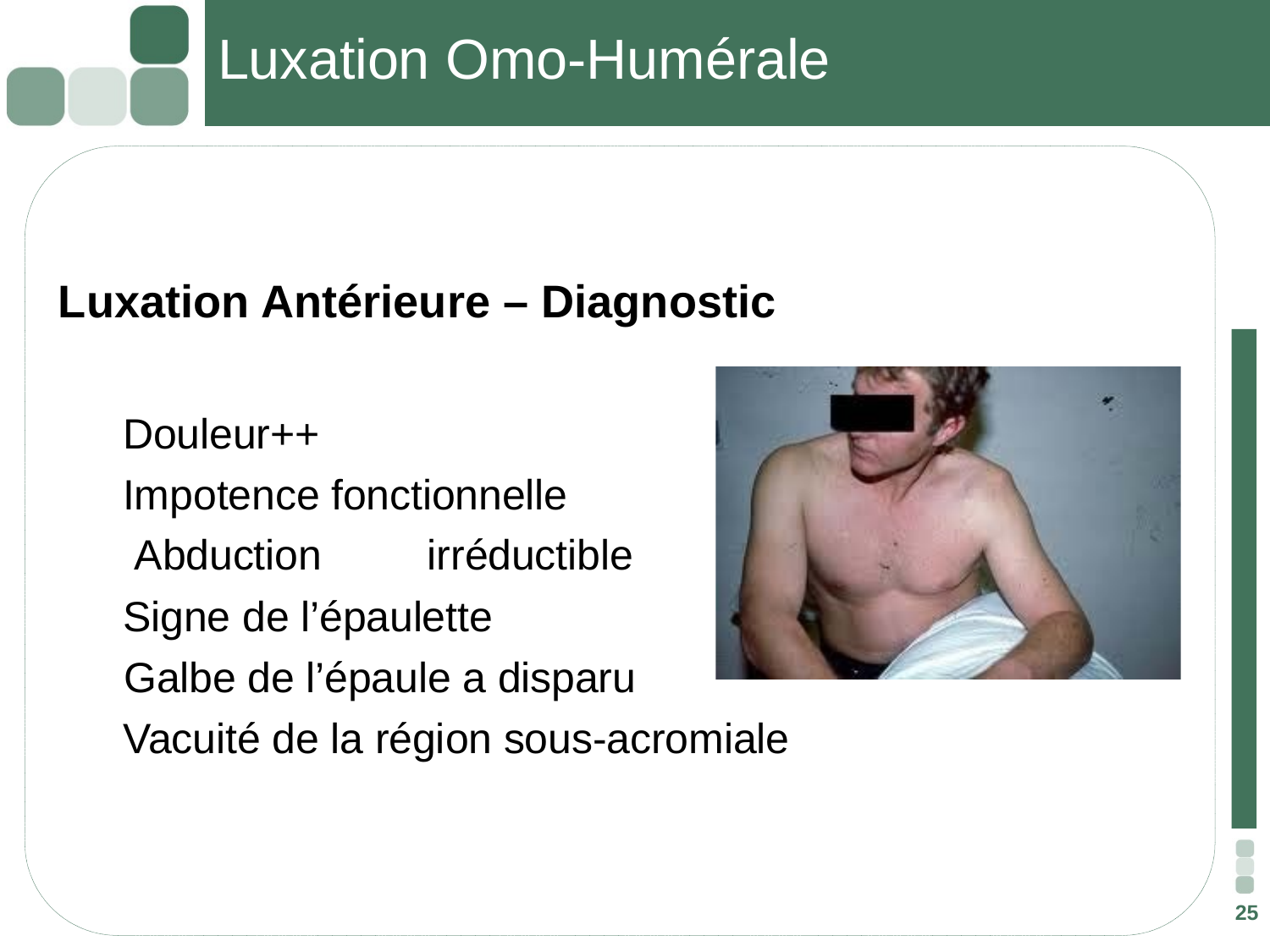

# Luxation Omo-Humérale
 Luxation Antérieure – Diagnostic

 Douleur++
 Impotence fonctionnelle
 Abduction	irréductible
 Signe de l’épaulette
 Galbe de l’épaule a disparu
 Vacuité de la région sous-acromiale

25